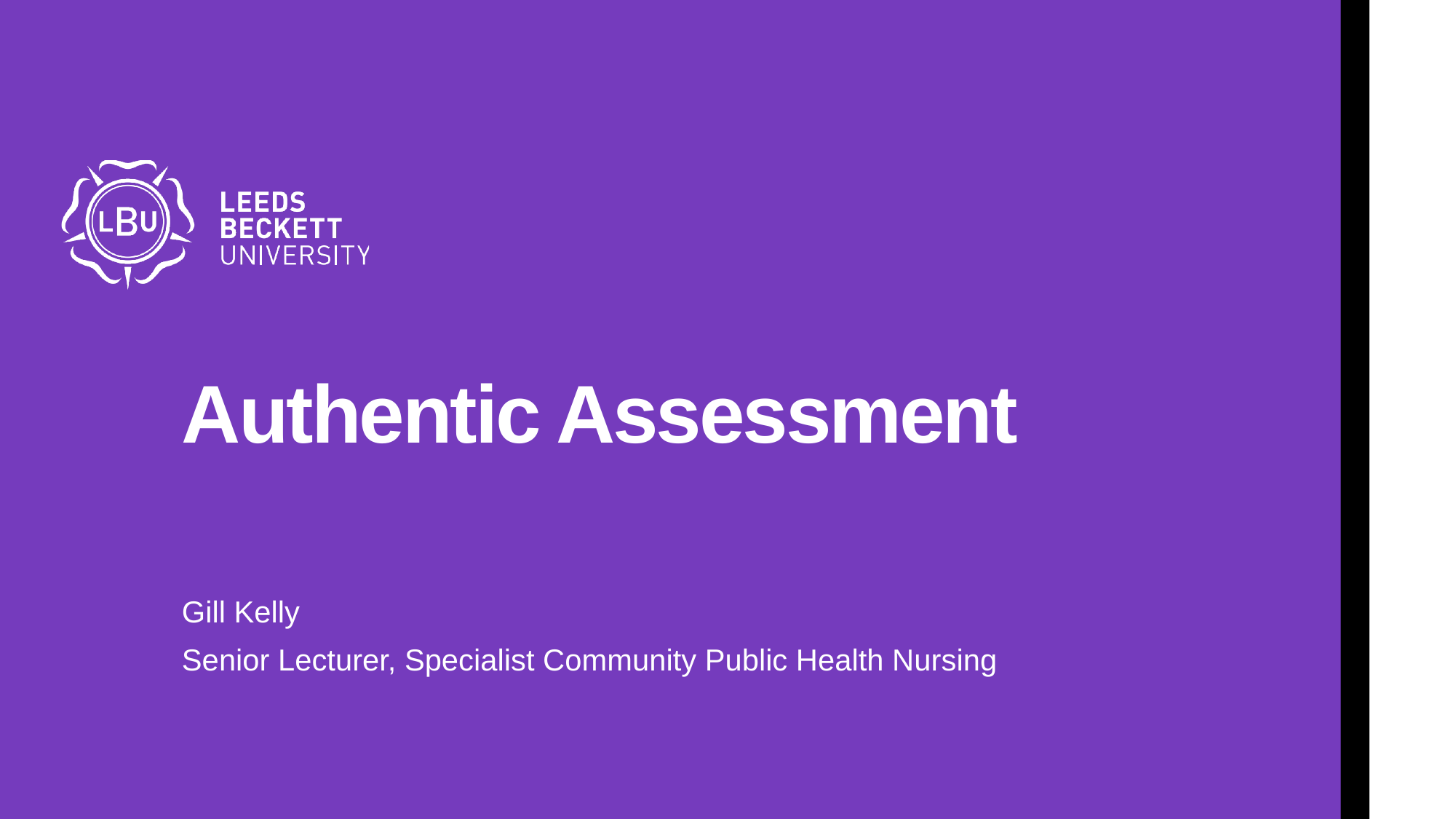

# Authentic Assessment
Gill Kelly
Senior Lecturer, Specialist Community Public Health Nursing